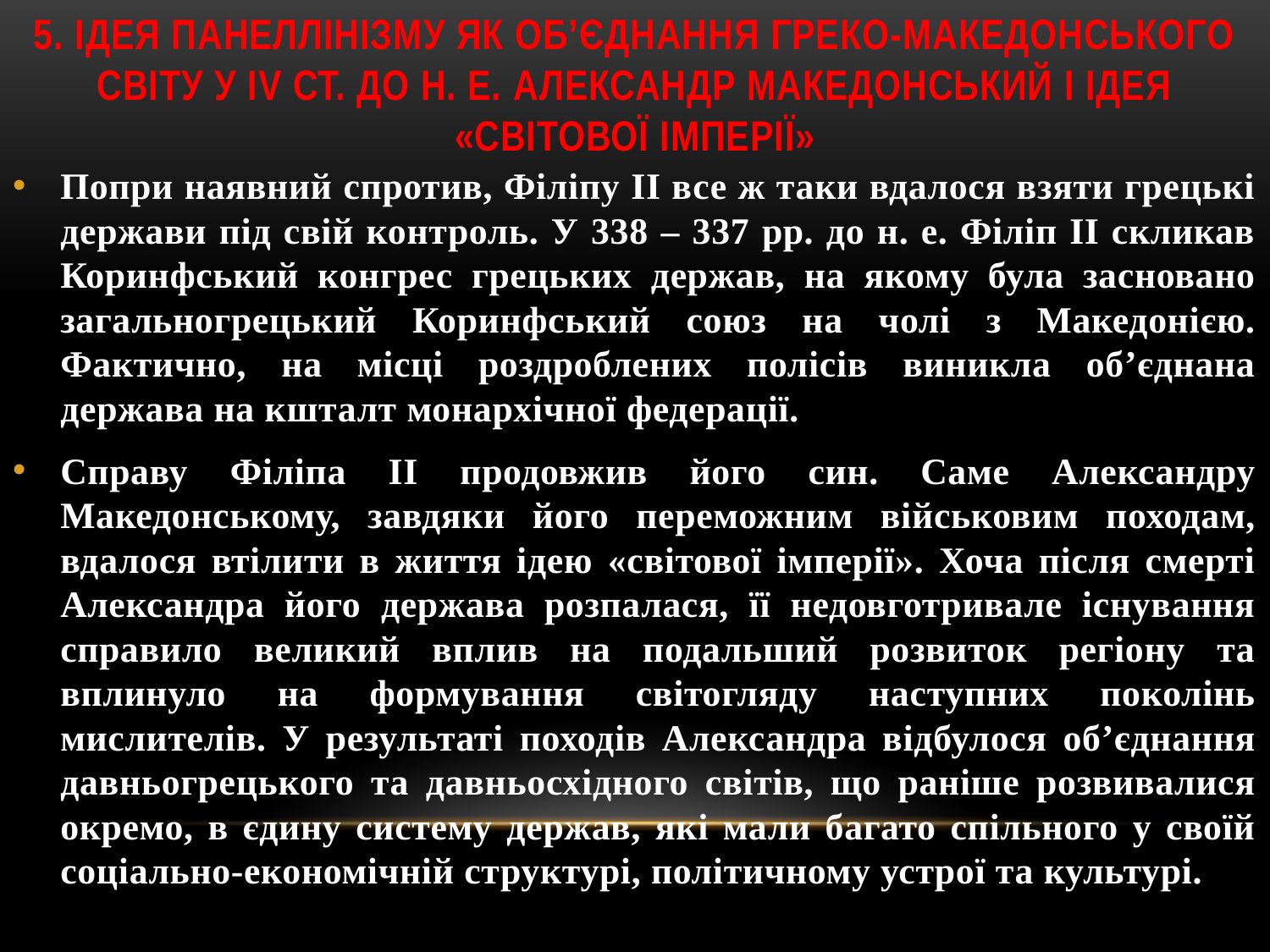

# 5. Ідея панеллінізму як об’єднання греко-македонського світу у IV ст. до н. е. Александр Македонський і ідея «світової імперії»
Попри наявний спротив, Філіпу ІІ все ж таки вдалося взяти грецькі держави під свій контроль. У 338 – 337 рр. до н. е. Філіп ІІ скликав Коринфський конгрес грецьких держав, на якому була засновано загальногрецький Коринфський союз на чолі з Македонією. Фактично, на місці роздроблених полісів виникла об’єднана держава на кшталт монархічної федерації.
Справу Філіпа ІІ продовжив його син. Саме Александру Македонському, завдяки його переможним військовим походам, вдалося втілити в життя ідею «світової імперії». Хоча після смерті Александра його держава розпалася, її недовготривале існування справило великий вплив на подальший розвиток регіону та вплинуло на формування світогляду наступних поколінь мислителів. У результаті походів Александра відбулося об’єднання давньогрецького та давньосхідного світів, що раніше розвивалися окремо, в єдину систему держав, які мали багато спільного у своїй соціально-економічній структурі, політичному устрої та культурі.